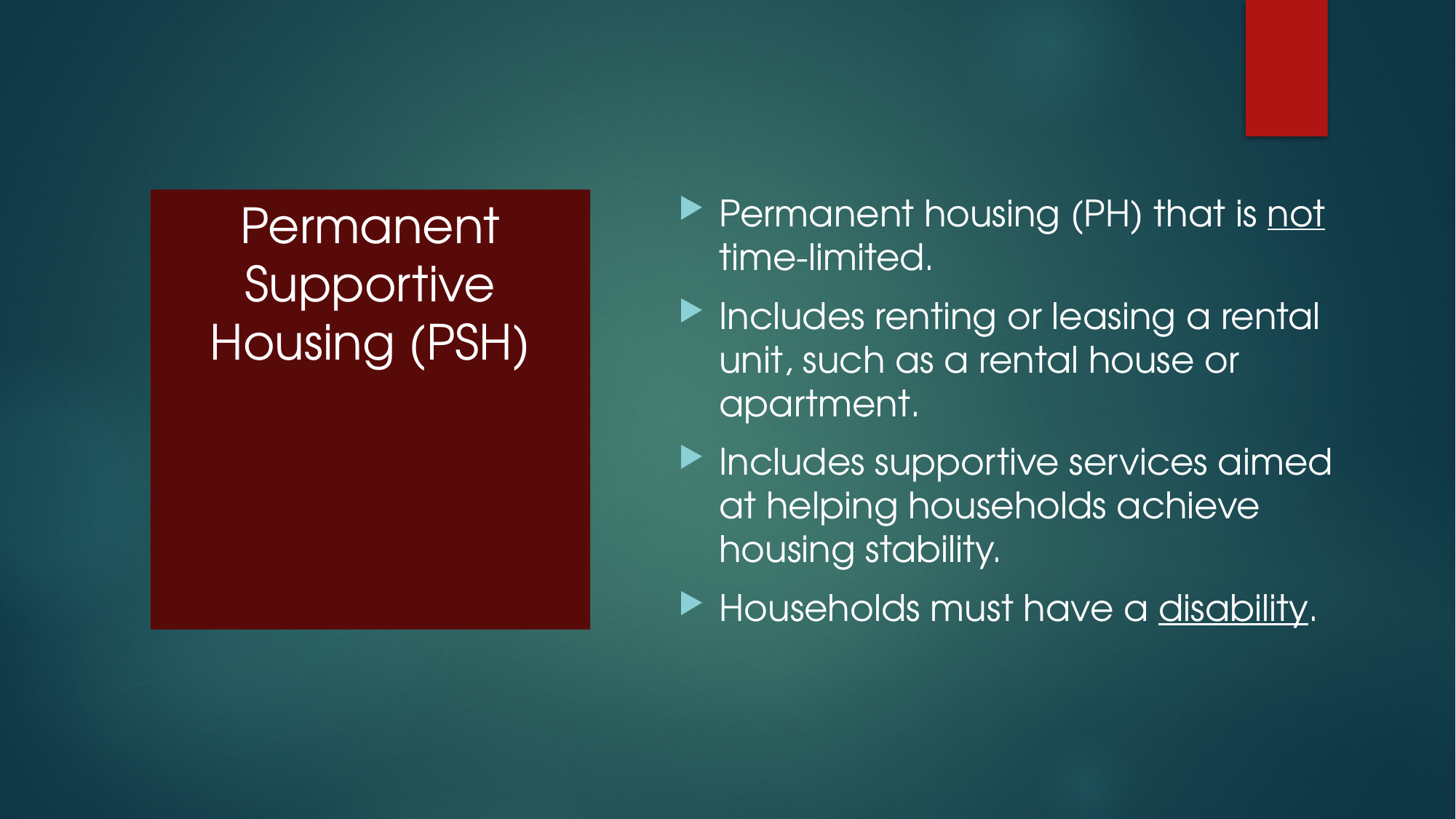

Permanent housing (PH) that is not time-limited.
Includes renting or leasing a rental unit, such as a rental house or apartment.
Includes supportive services aimed at helping households achieve housing stability.
Households must have a disability.
# Permanent Supportive Housing (PSH)